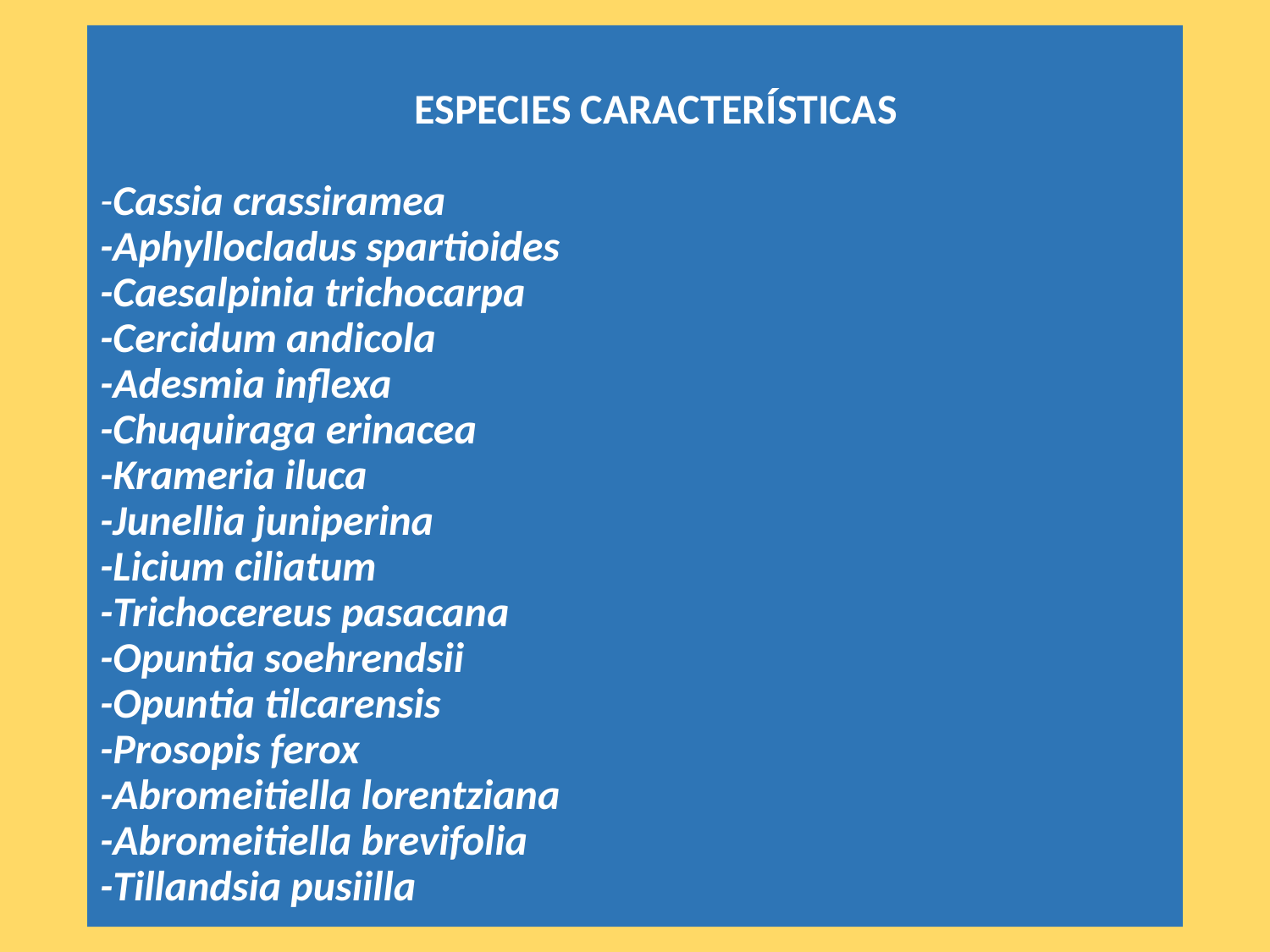

# ESPECIES CARACTERÍSTICAS -Cassia crassiramea -Aphyllocladus spartioides -Caesalpinia trichocarpa -Cercidum andicola -Adesmia inflexa -Chuquiraga erinacea -Krameria iluca -Junellia juniperina -Licium ciliatum -Trichocereus pasacana -Opuntia soehrendsii -Opuntia tilcarensis -Prosopis ferox -Abromeitiella lorentziana -Abromeitiella brevifolia -Tillandsia pusiilla